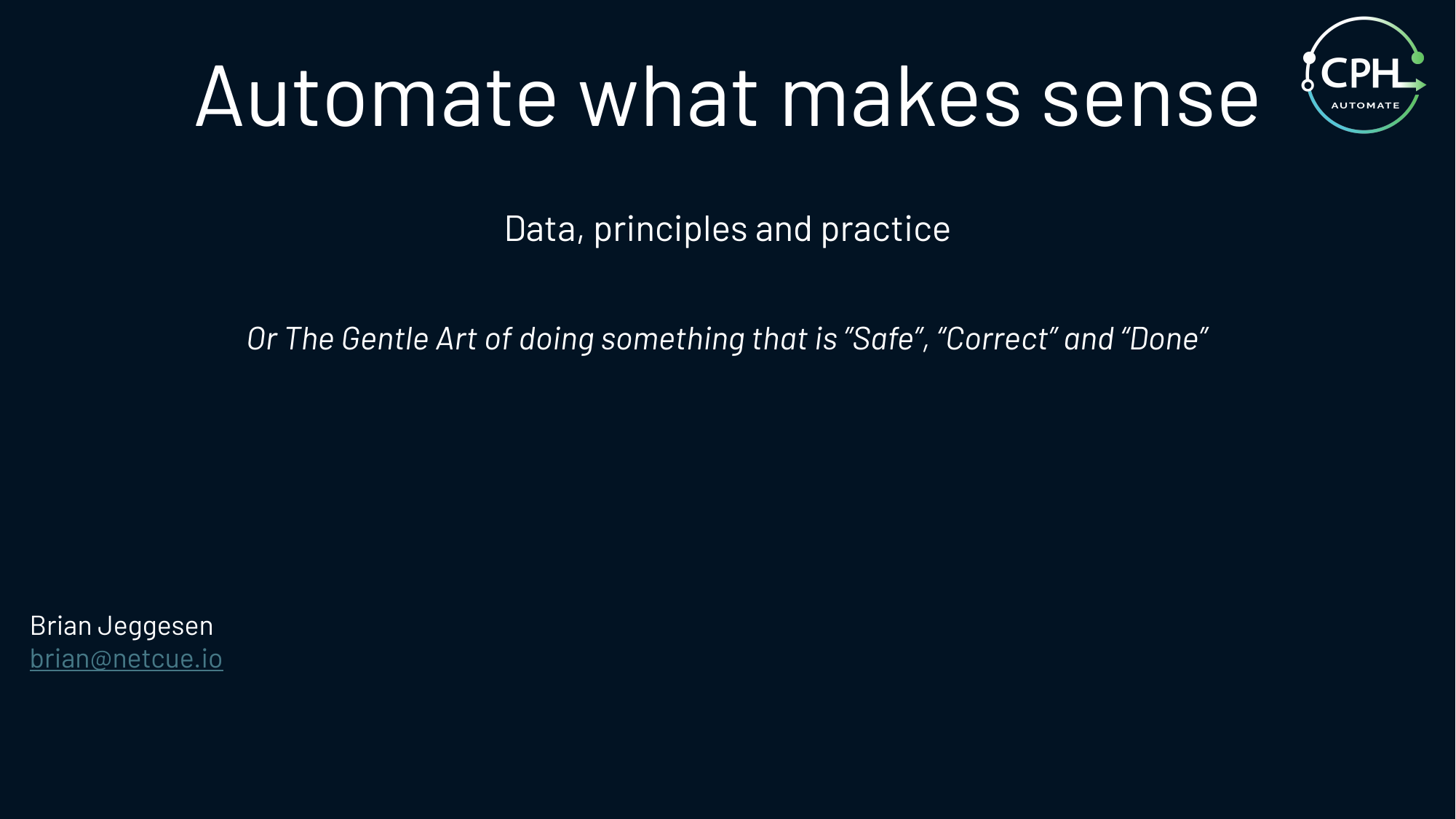

Automate what makes sense
Data, principles and practice
Or The Gentle Art of doing something that is ”Safe”, “Correct” and “Done”
Brian Jeggesen
brian@netcue.io